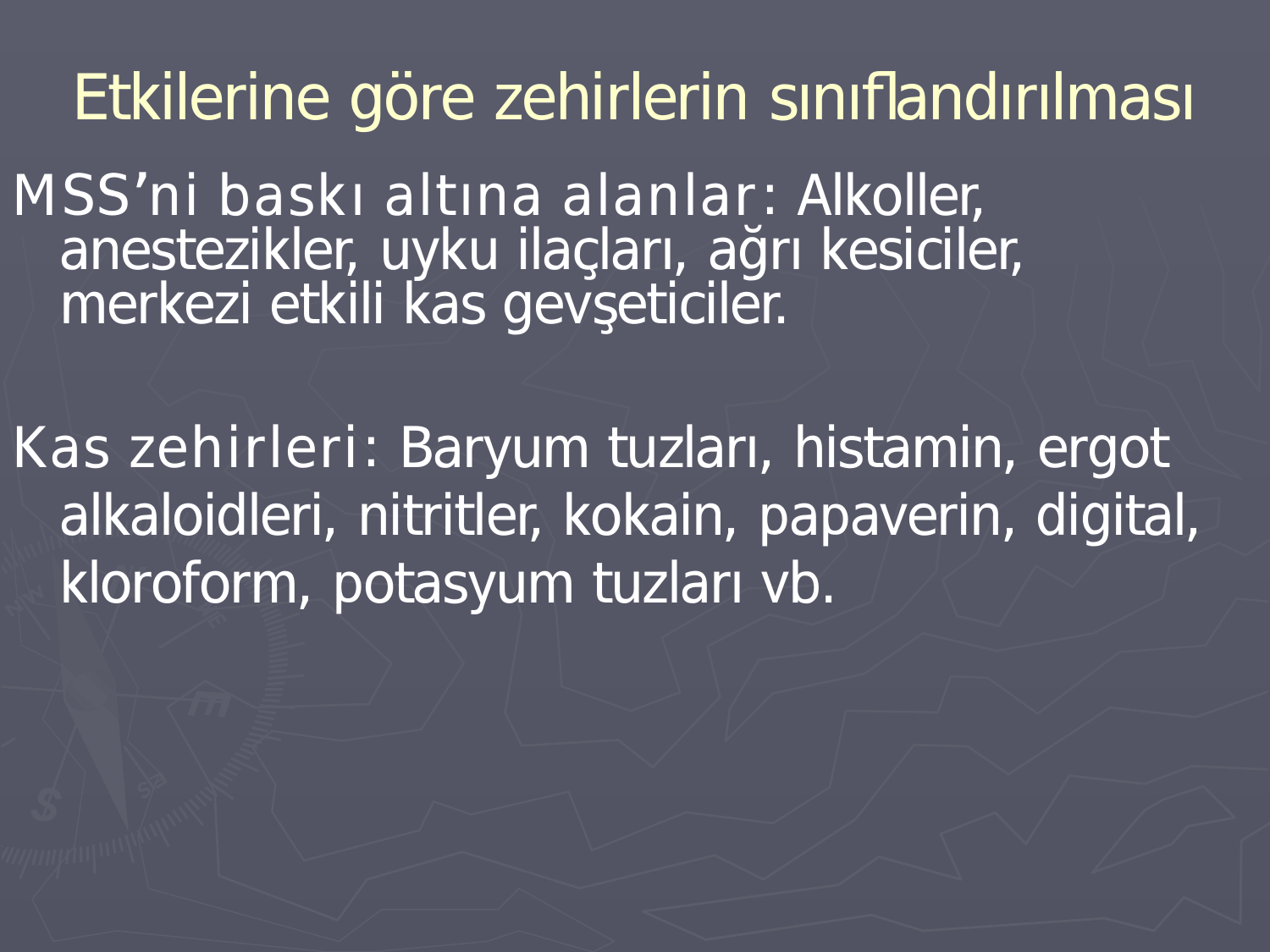

# Etkilerine göre zehirlerin sınıflandırılması
MSS’ni baskı altına alanlar: Alkoller, anestezikler, uyku ilaçları, ağrı kesiciler, merkezi etkili kas gevşeticiler.

Kas zehirleri: Baryum tuzları, histamin, ergot alkaloidleri, nitritler, kokain, papaverin, digital, kloroform, potasyum tuzları vb.